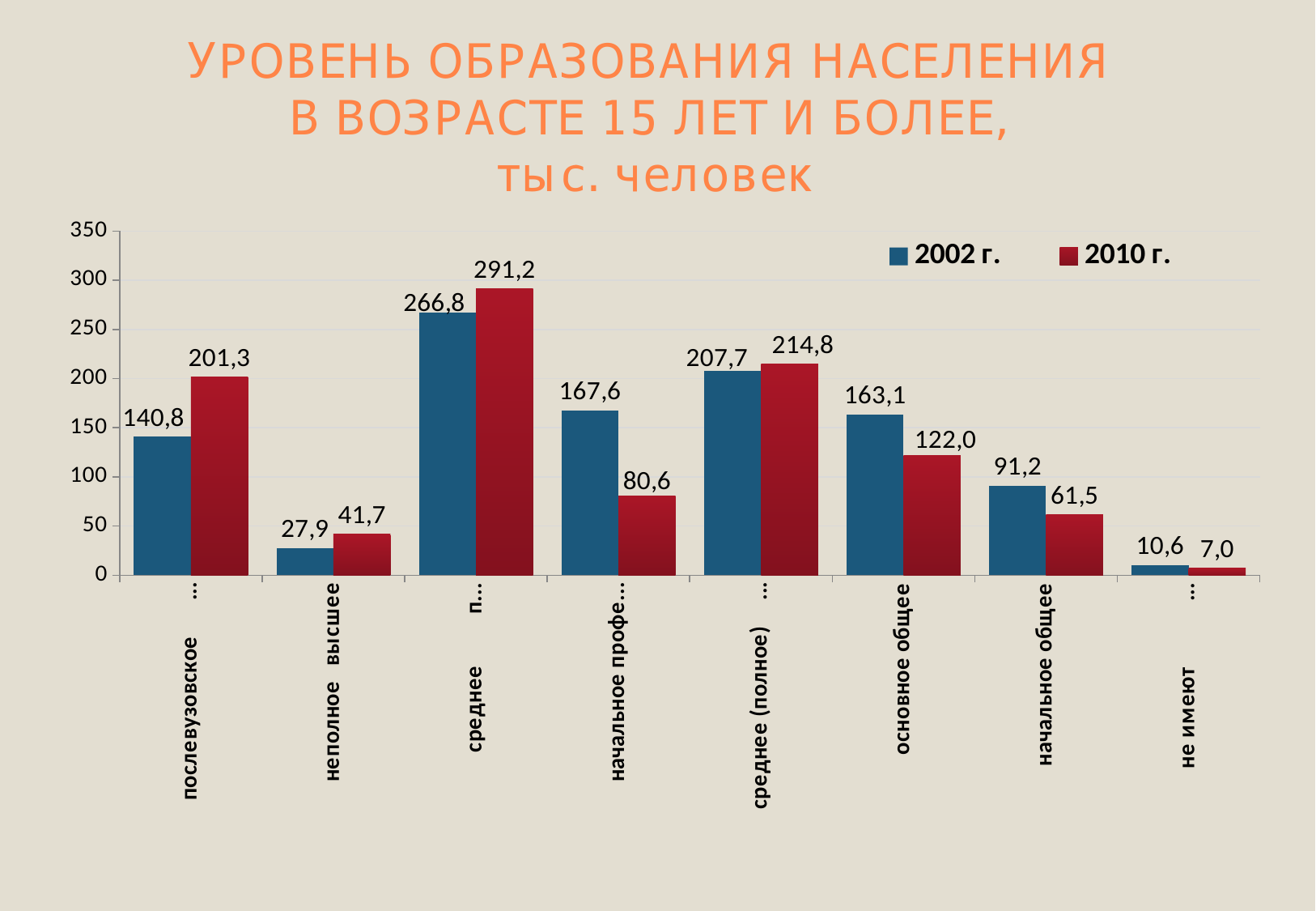

# УРОВЕНЬ ОБРАЗОВАНИЯ НАСЕЛЕНИЯ В ВОЗРАСТЕ 15 ЛЕТ И БОЛЕЕ, тыс. человек

### Chart

| Category | 2002 г. | 2010 г. |
|---|---|---|
| послевузовское                       и высшее         профессиональное | 140.8 | 201.3 |
| неполное   высшее | 27.9 | 41.7 |
| среднее          профессиональное | 266.8 | 291.2 |
| начальное профессиональное | 167.6 | 80.6 |
| среднее (полное)                общее | 207.7 | 214.8 |
| основное общее | 163.1 | 122.0 |
| начальное общее | 91.2 | 61.5 |
| не имеют                начального общего | 10.6 | 7.0 |